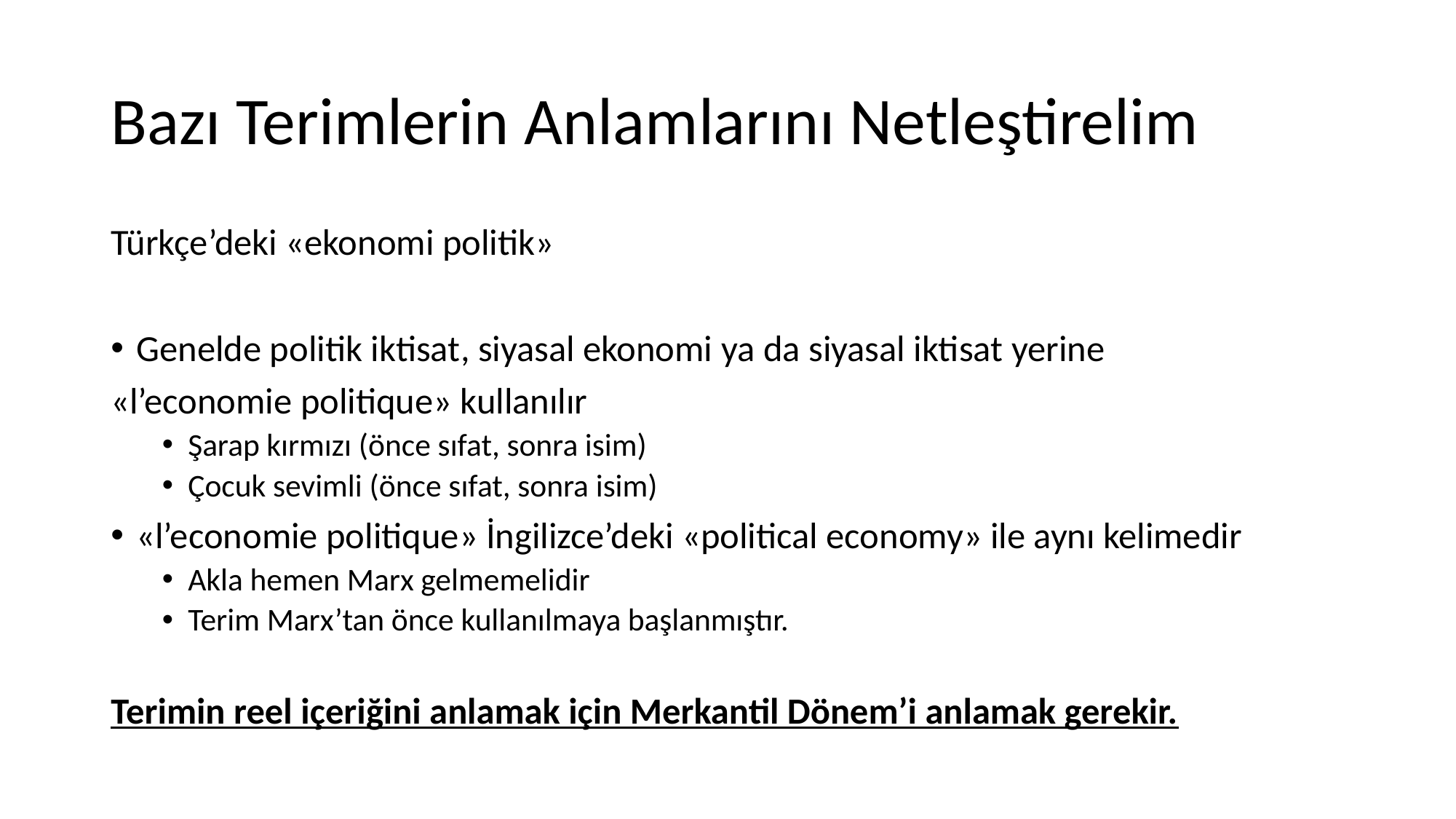

# Bazı Terimlerin Anlamlarını Netleştirelim
Türkçe’deki «ekonomi politik»

Genelde politik iktisat, siyasal ekonomi ya da siyasal iktisat yerine
«l’economie politique» kullanılır
Şarap kırmızı (önce sıfat, sonra isim)
Çocuk sevimli (önce sıfat, sonra isim)
«l’economie politique» İngilizce’deki «political economy» ile aynı kelimedir
Akla hemen Marx gelmemelidir
Terim Marx’tan önce kullanılmaya başlanmıştır.

Terimin reel içeriğini anlamak için Merkantil Dönem’i anlamak gerekir.